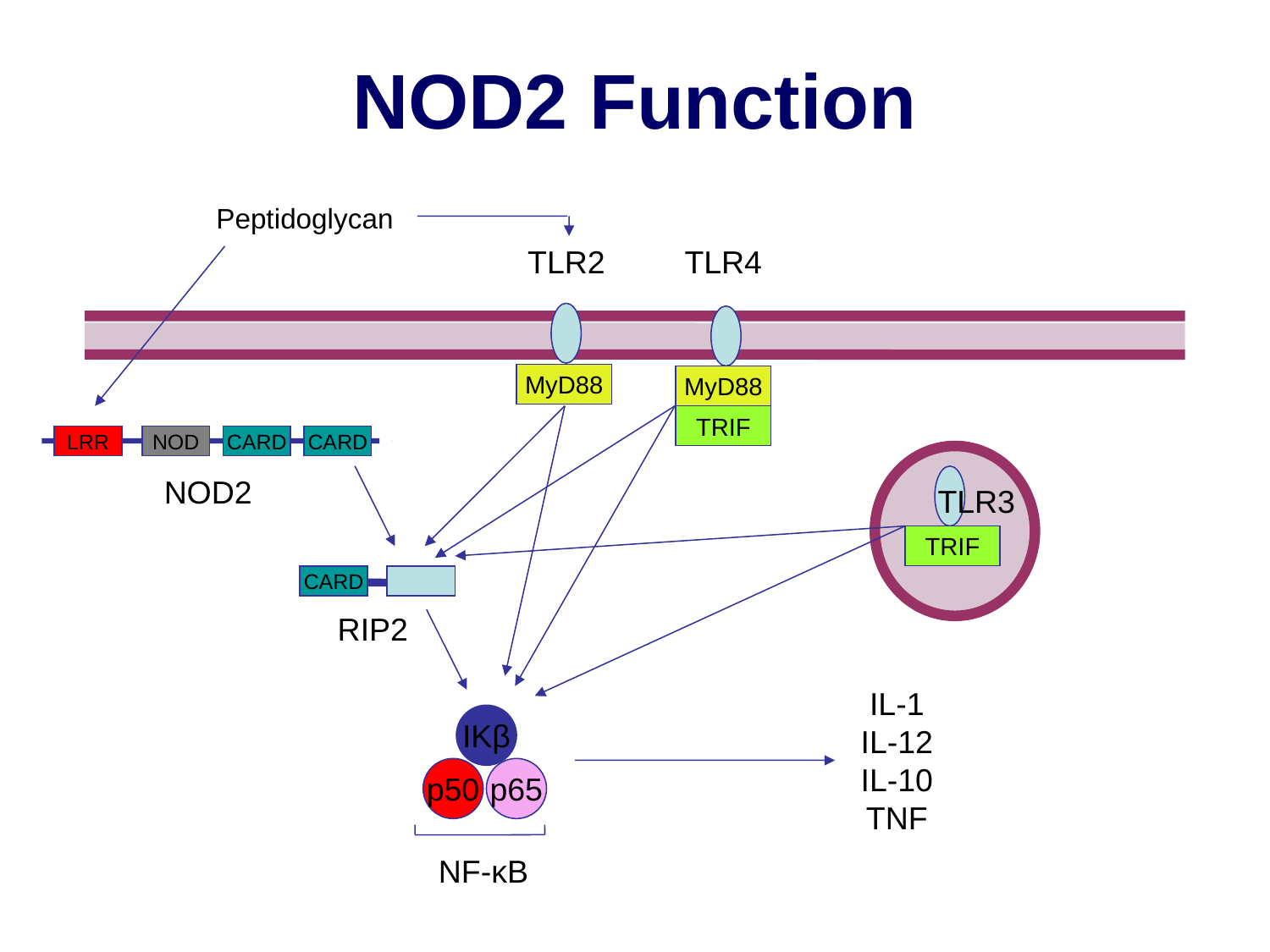

# NOD2 Function
Peptidoglycan

TLR2
TLR4

MyD88
MyD88

TRIF
LRR
NOD
CARD
CARD

NOD2

TLR3

TRIF

CARD

RIP2

IL-1
IL-12
IL-10
TNF
IKβ
p50
p65

NF-ĸB